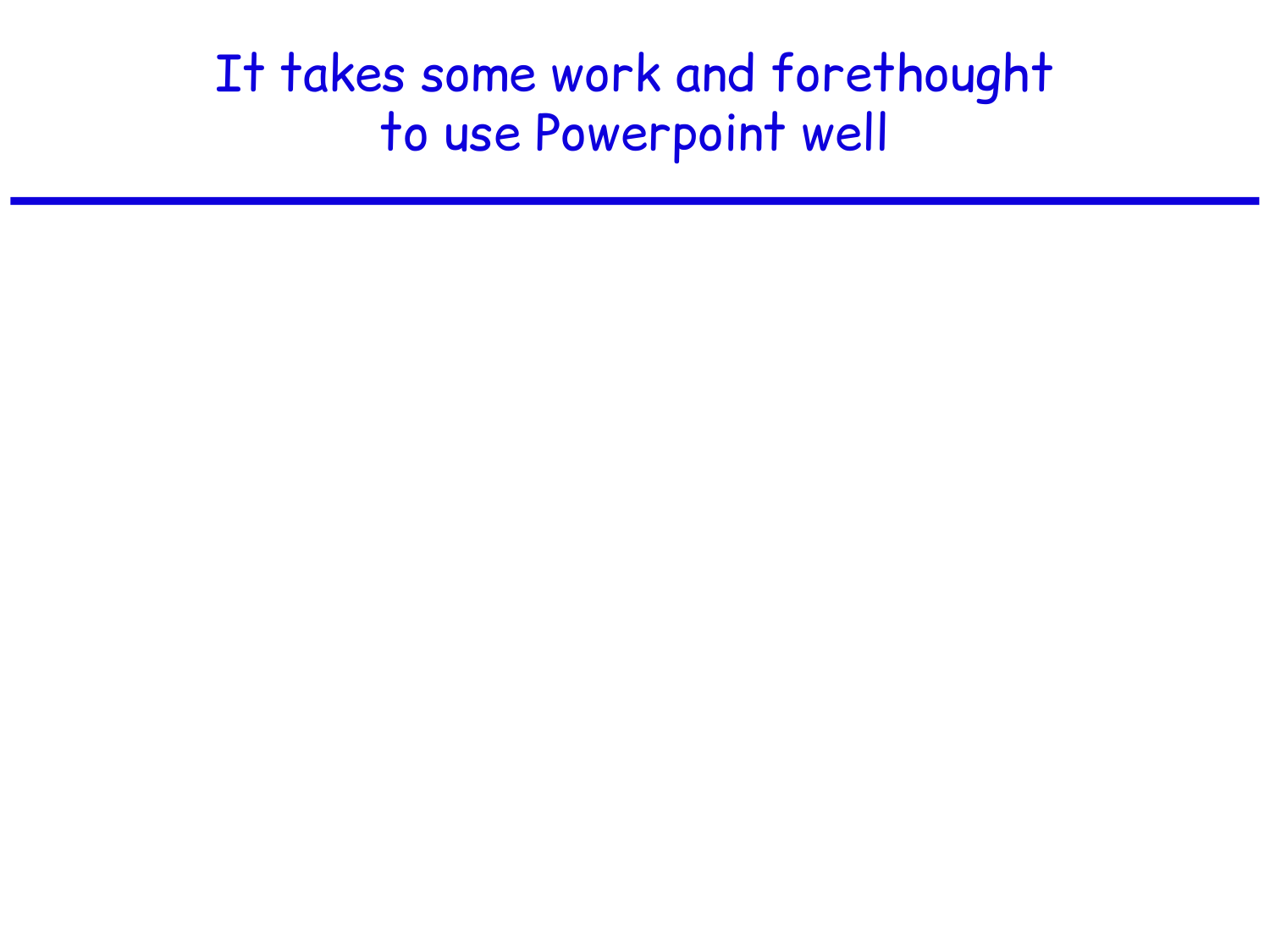

# It takes some work and forethought to use Powerpoint well